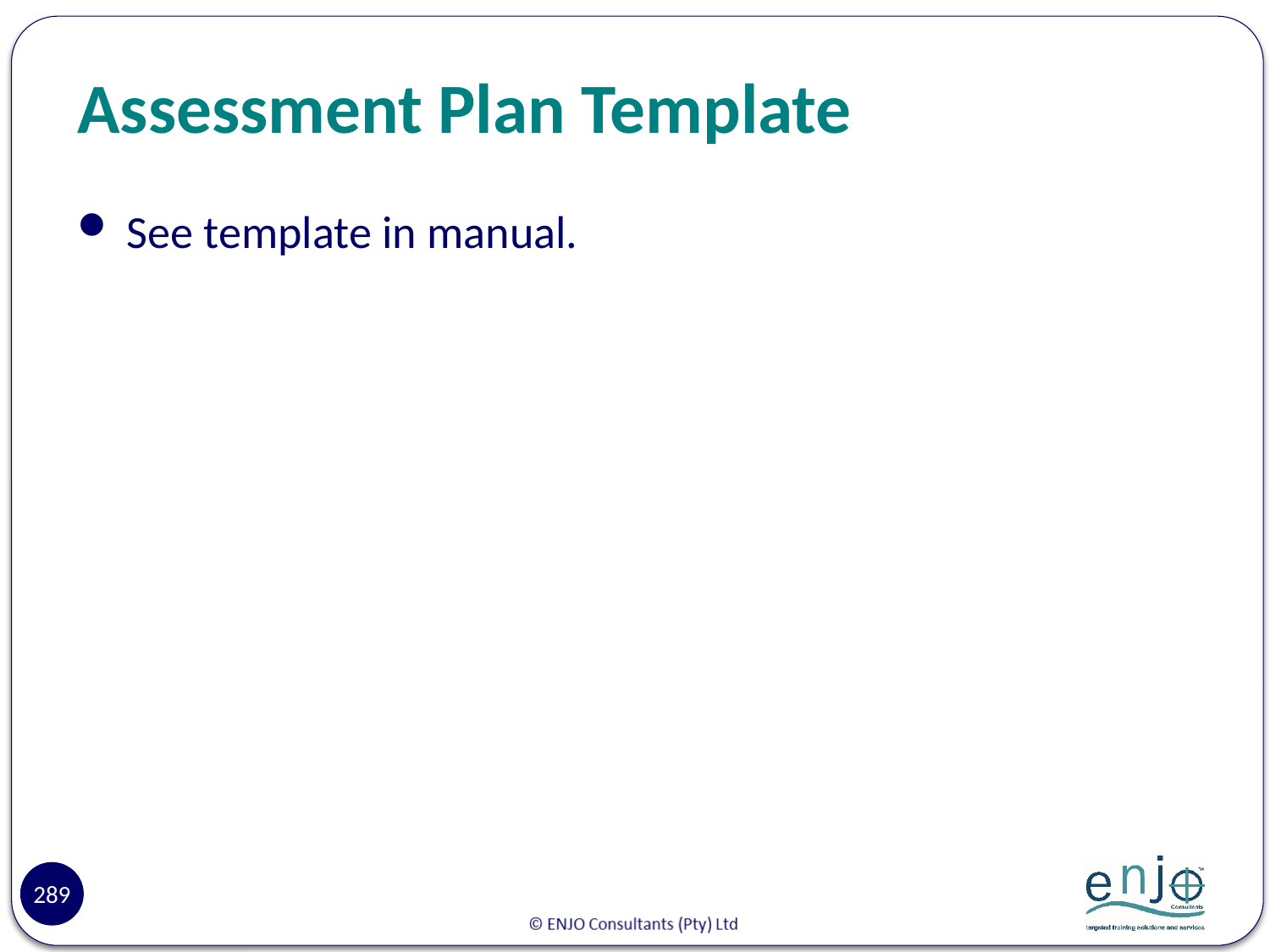

# Assessment Plan Template
See template in manual.
289